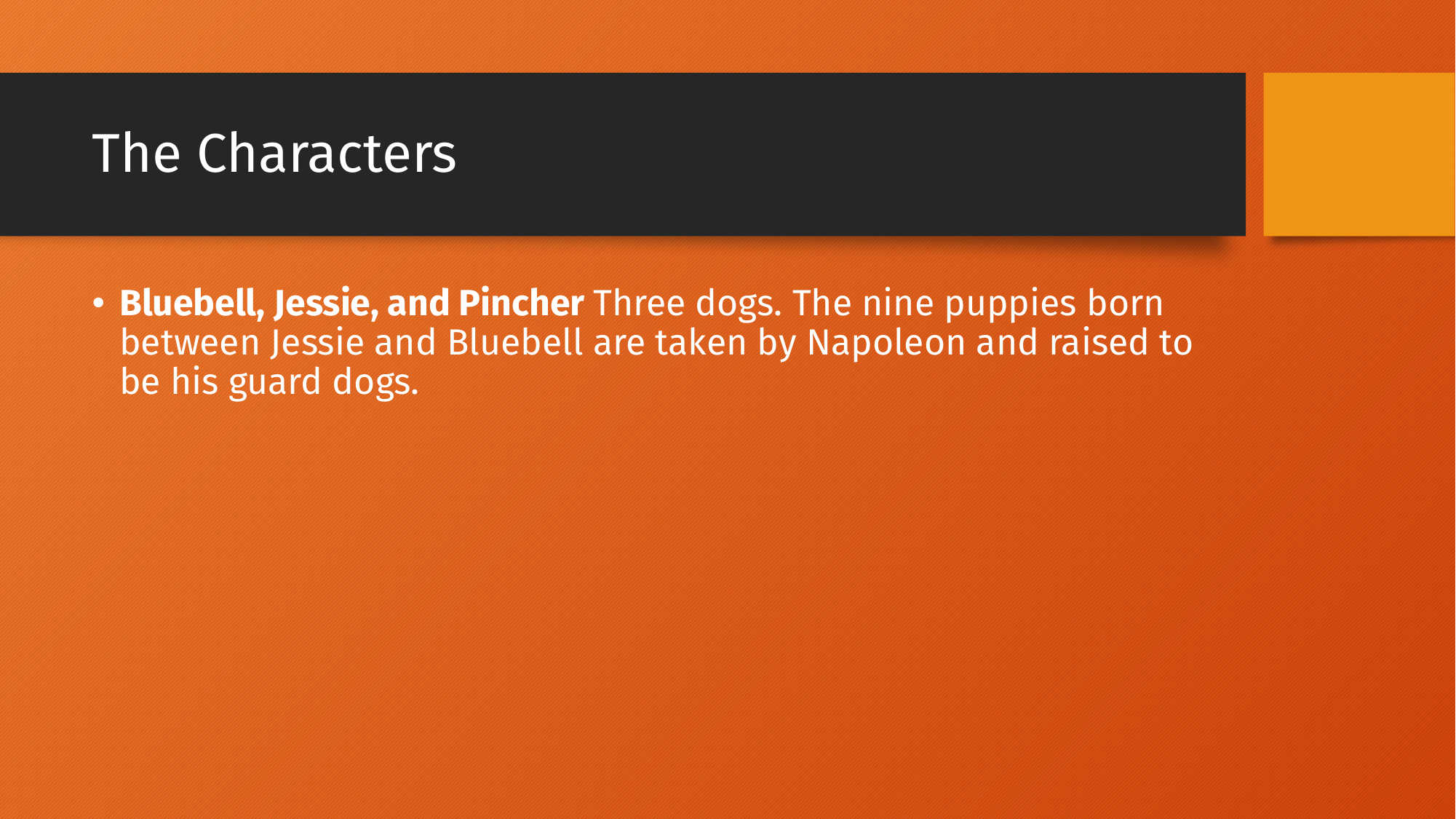

# The Characters
Bluebell, Jessie, and Pincher Three dogs. The nine puppies born between Jessie and Bluebell are taken by Napoleon and raised to be his guard dogs.